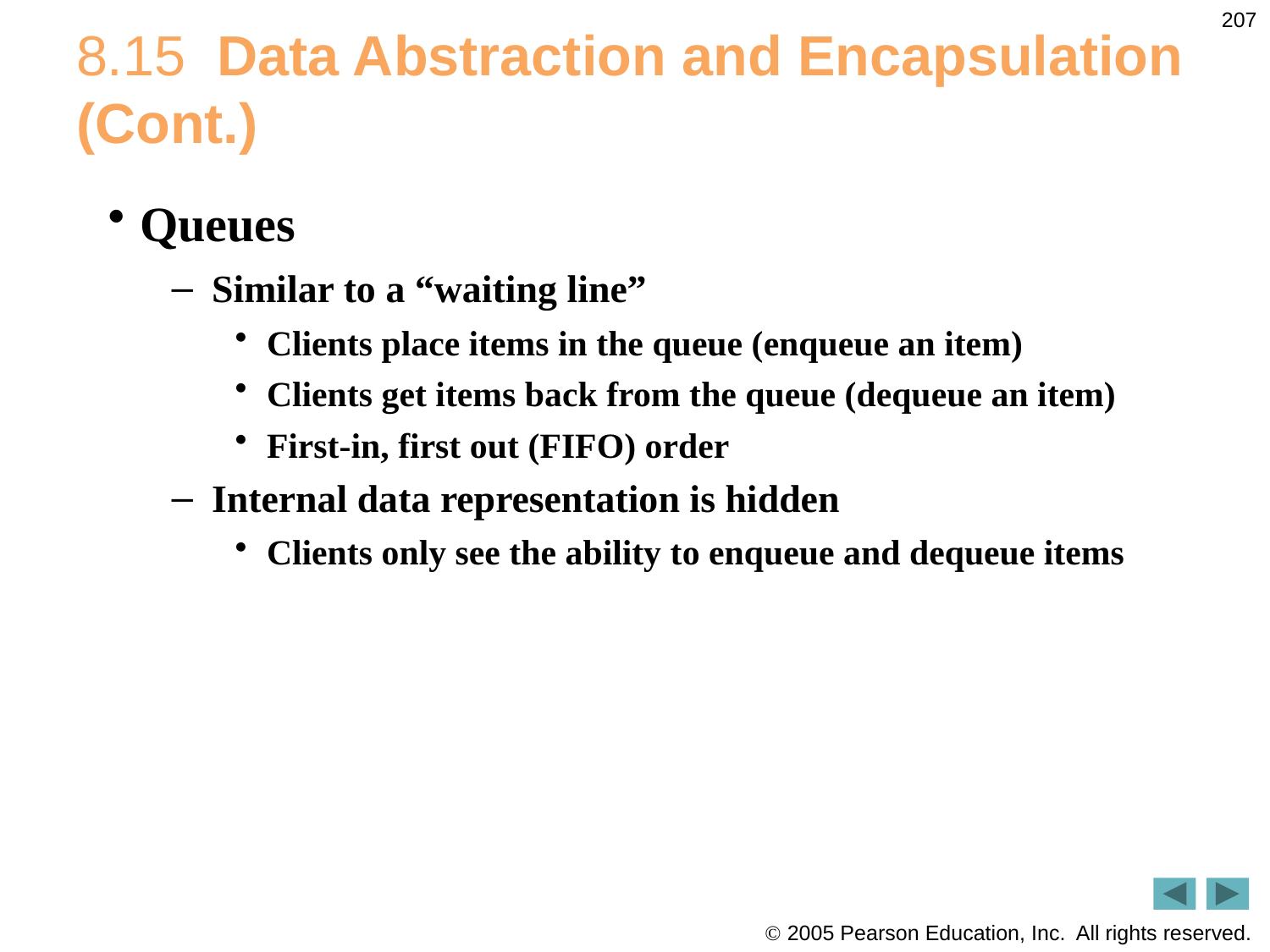

207
# 8.15  Data Abstraction and Encapsulation (Cont.)
Queues
Similar to a “waiting line”
Clients place items in the queue (enqueue an item)
Clients get items back from the queue (dequeue an item)
First-in, first out (FIFO) order
Internal data representation is hidden
Clients only see the ability to enqueue and dequeue items